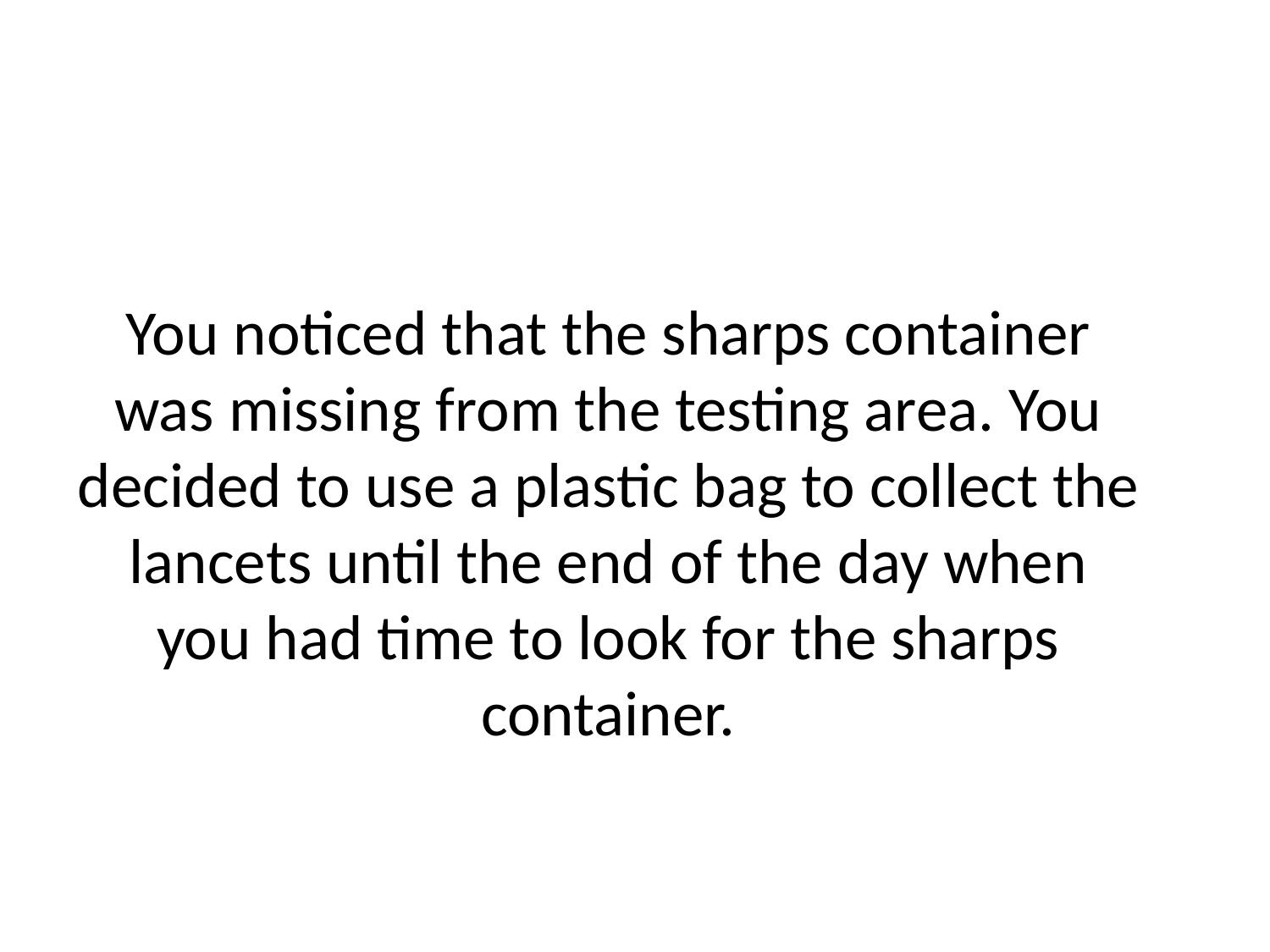

You noticed that the sharps container was missing from the testing area. You decided to use a plastic bag to collect the lancets until the end of the day when you had time to look for the sharps container.